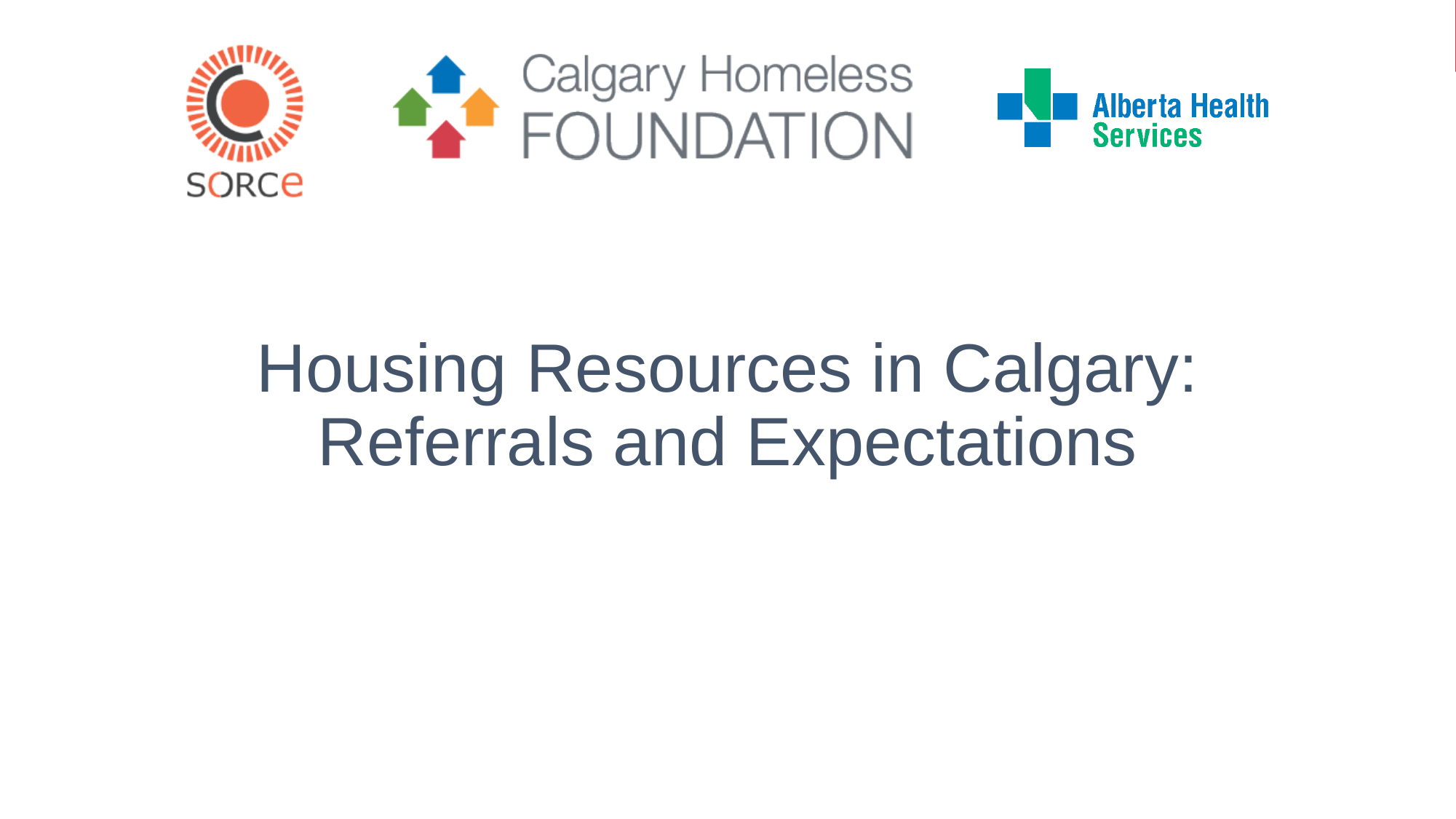

# Housing Resources in Calgary: Referrals and Expectations